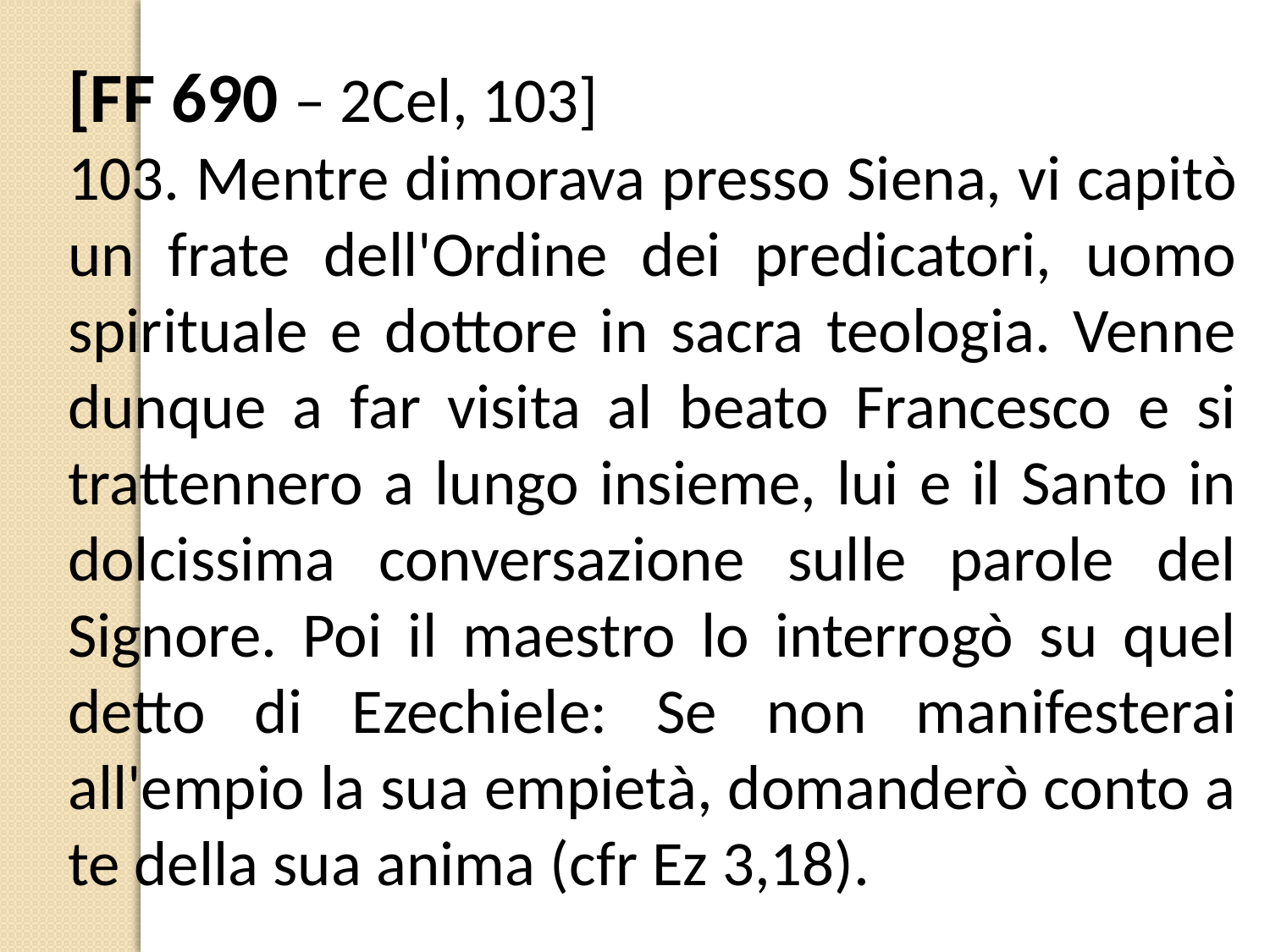

[FF 690 – 2Cel, 103]
103. Mentre dimorava presso Siena, vi capitò un frate dell'Ordine dei predicatori, uomo spirituale e dottore in sacra teologia. Venne dunque a far visita al beato Francesco e si trattennero a lungo insieme, lui e il Santo in dolcissima conversazione sulle parole del Signore. Poi il maestro lo interrogò su quel detto di Ezechiele: Se non manifesterai all'empio la sua empietà, domanderò conto a te della sua anima (cfr Ez 3,18).